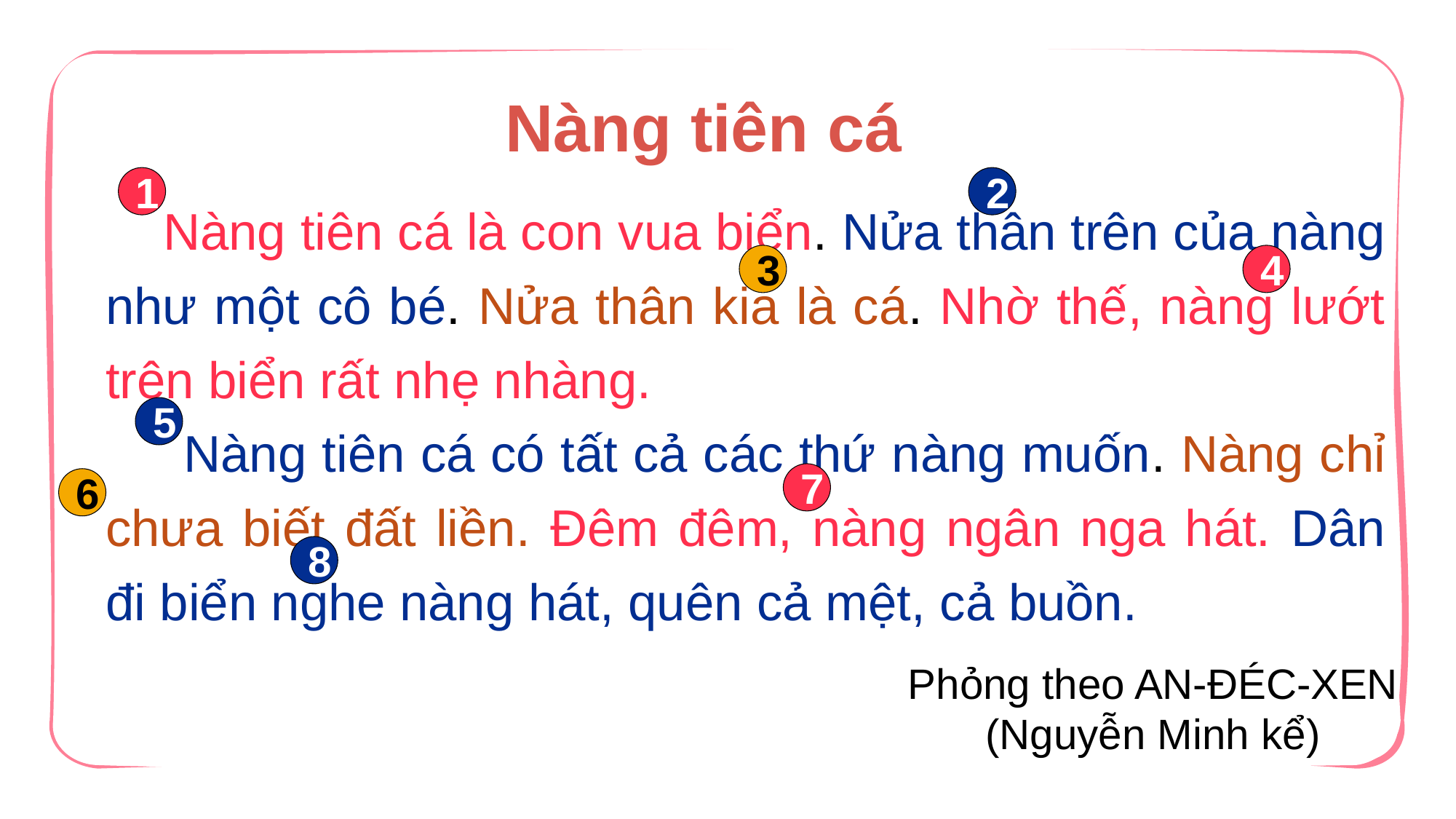

Nàng tiên cá
1
2
    Nàng tiên cá là con vua biển. Nửa thân trên của nàng như một cô bé. Nửa thân kia là cá. Nhờ thế, nàng lướt trên biển rất nhẹ nhàng.
     Nàng tiên cá có tất cả các thứ nàng muốn. Nàng chỉ chưa biết đất liền. Đêm đêm, nàng ngân nga hát. Dân đi biển nghe nàng hát, quên cả mệt, cả buồn.
3
4
5
7
6
8
Phỏng theo AN-ĐÉC-XEN
(Nguyễn Minh kể)